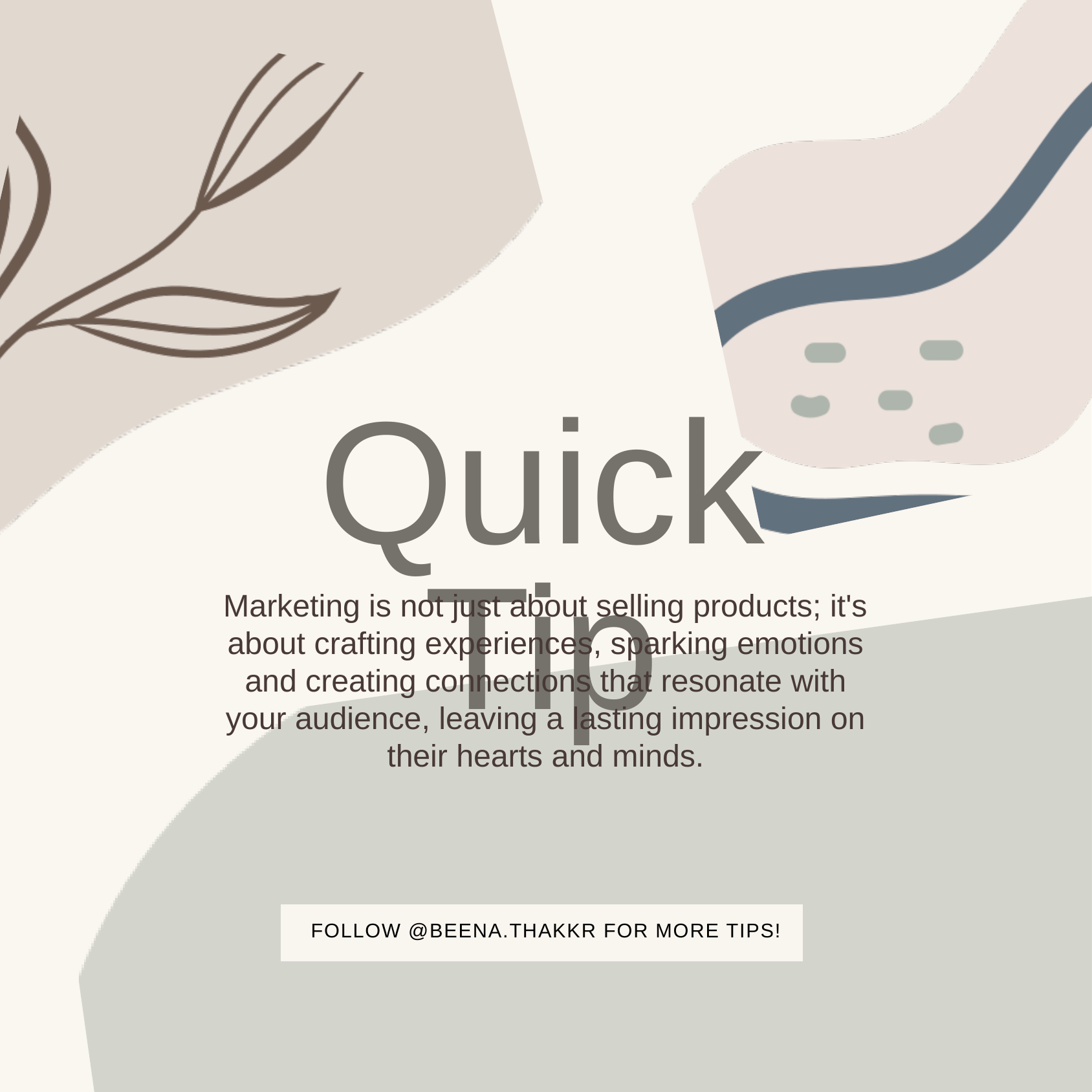

Quick Tip
Marketing is not just about selling products; it's about crafting experiences, sparking emotions and creating connections that resonate with your audience, leaving a lasting impression on their hearts and minds.

FOLLOW @BEENA.THAKKR FOR MORE TIPS!